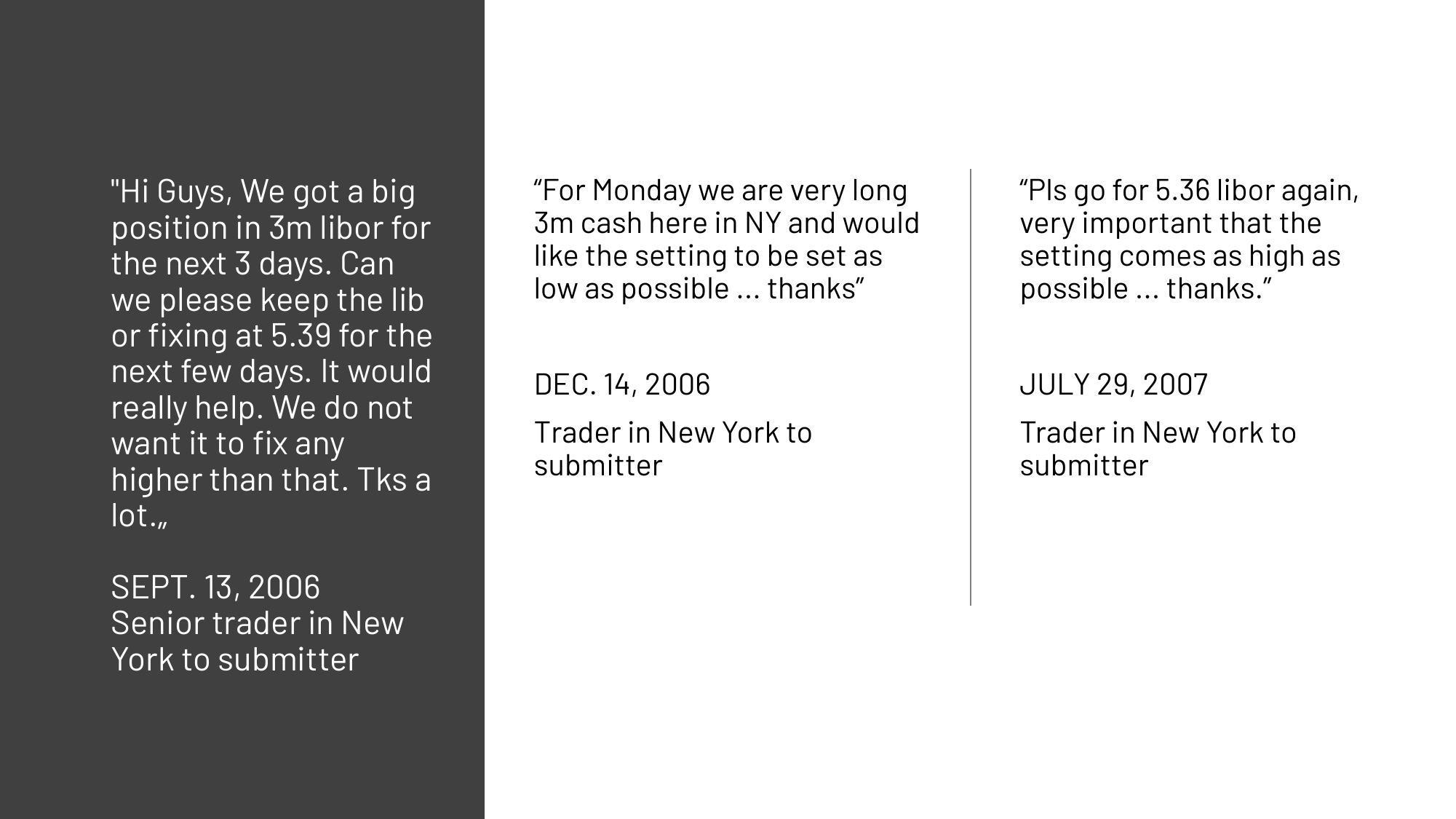

# "Hi Guys, We got a big position in 3m libor for the next 3 days. Can we please keep the lib or fixing at 5.39 for the next few days. It would really help. We do not want it to fix any higher than that. Tks a lot.„ SEPT. 13, 2006 Senior trader in New York to submitter
“For Monday we are very long 3m cash here in NY and would like the setting to be set as low as possible ... thanks”

DEC. 14, 2006
Trader in New York to submitter
“Pls go for 5.36 libor again, very important that the setting comes as high as possible ... thanks.”

JULY 29, 2007
Trader in New York to submitter